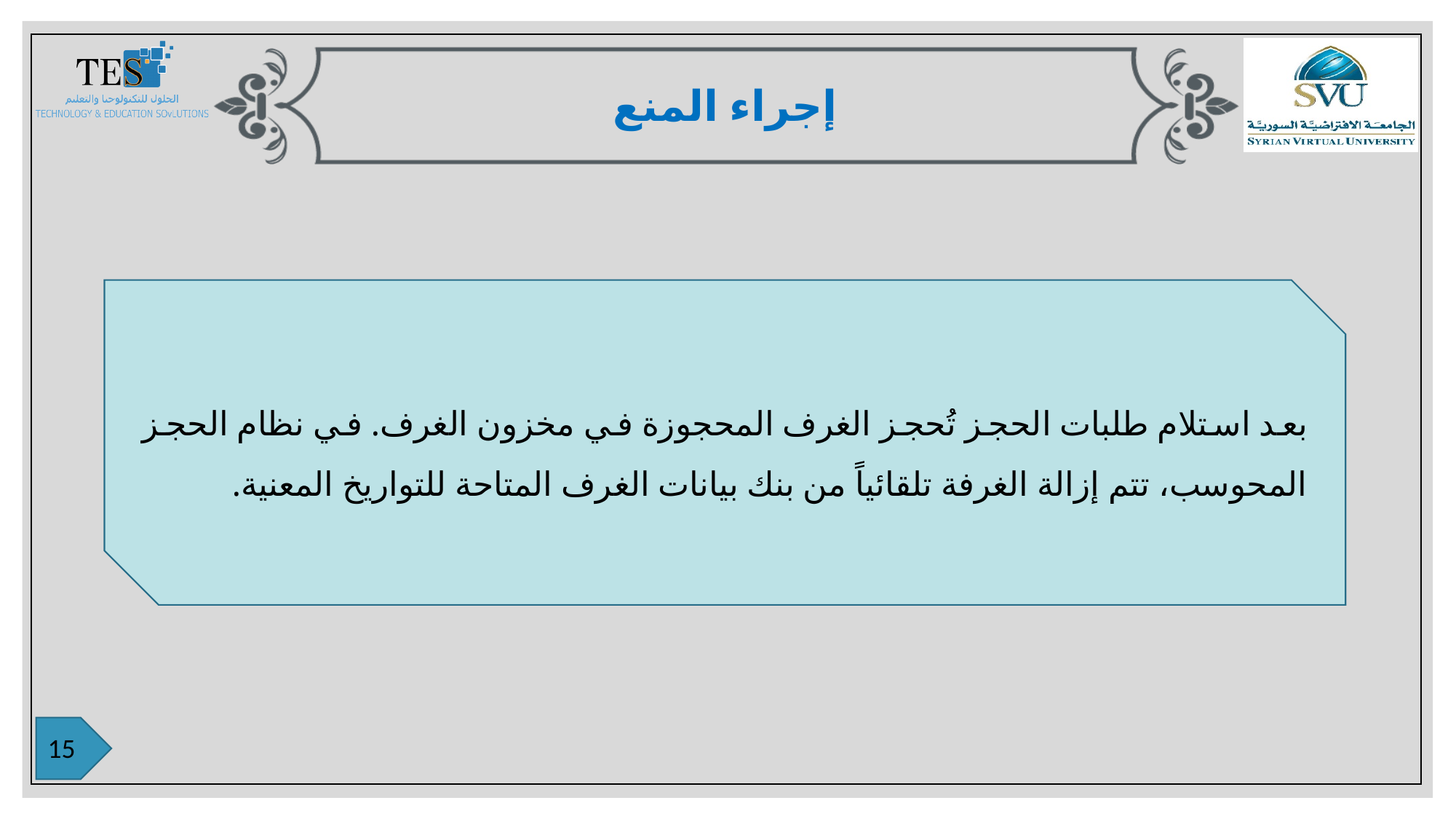

إجراء المنع
بعد استلام طلبات الحجز تُحجز الغرف المحجوزة في مخزون الغرف. في نظام الحجز المحوسب، تتم إزالة الغرفة تلقائياً من بنك بيانات الغرف المتاحة للتواريخ المعنية.